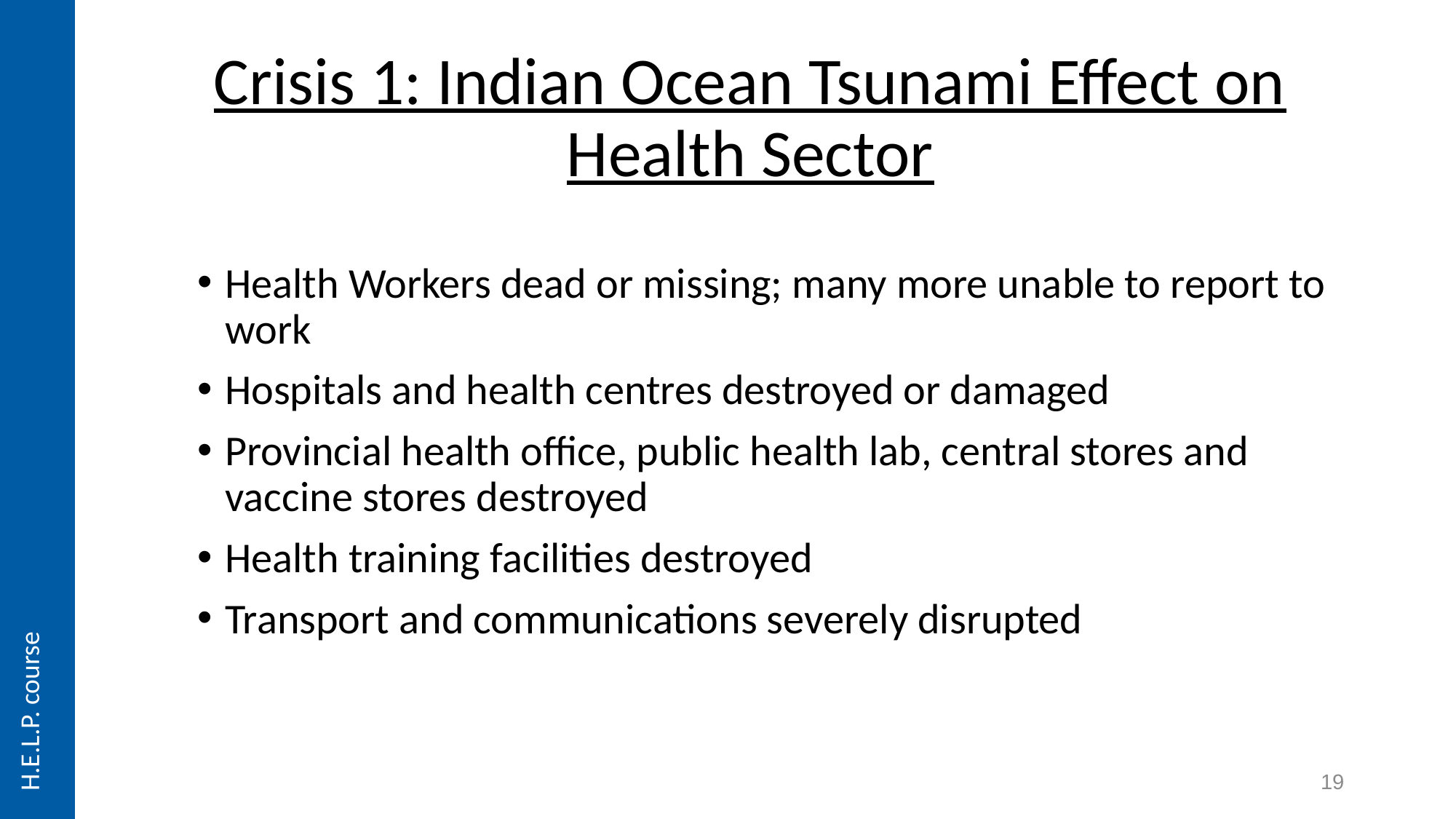

Crisis 1: Indian Ocean Tsunami Effect on Health Sector
Health Workers dead or missing; many more unable to report to work
Hospitals and health centres destroyed or damaged
Provincial health office, public health lab, central stores and vaccine stores destroyed
Health training facilities destroyed
Transport and communications severely disrupted
H.E.L.P. course
19